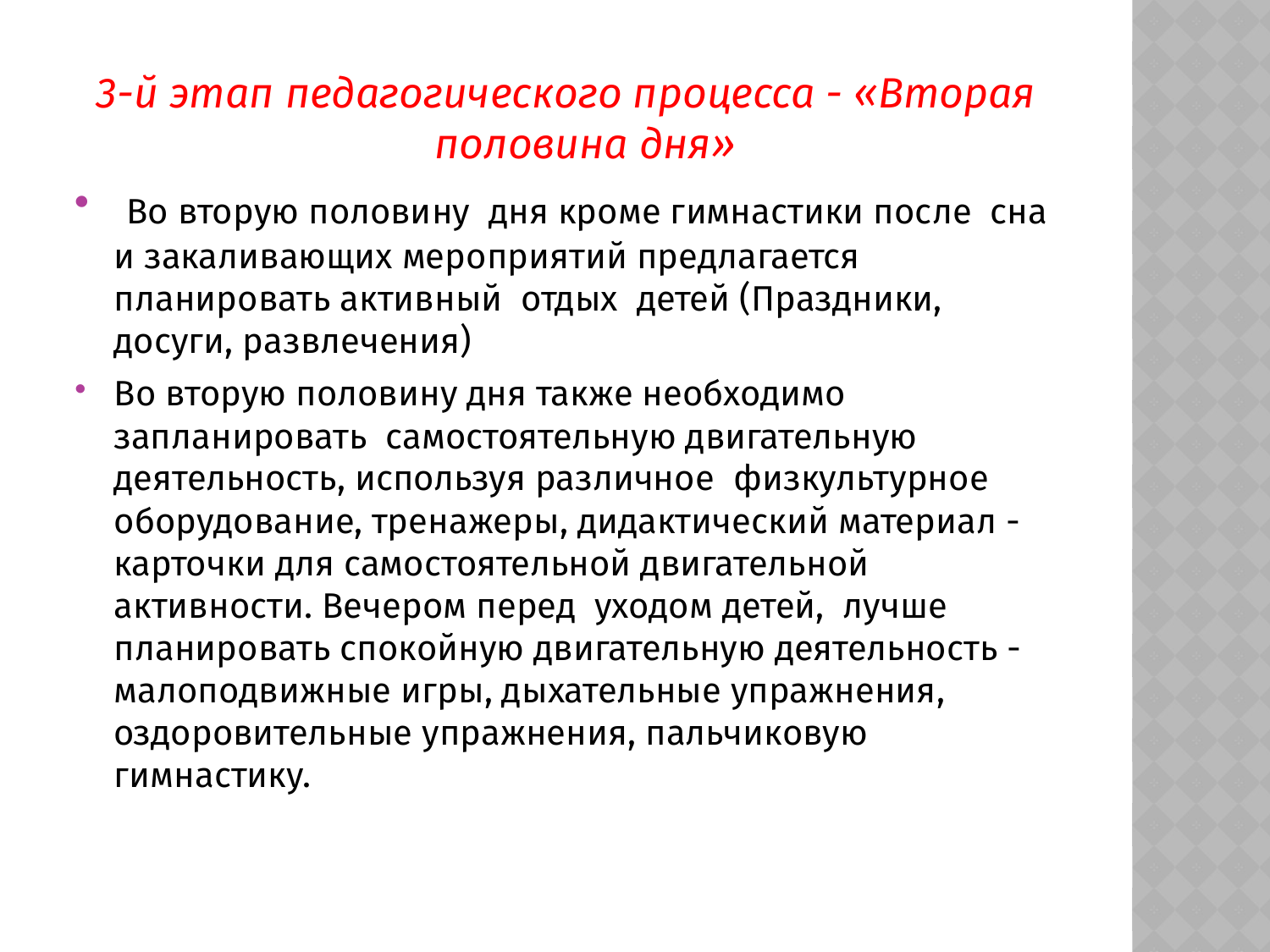

#
3-й этап педагогического процесса - «Вторая половина дня»
 Во вторую половину  дня кроме гимнастики после  сна и закаливающих мероприятий предлагается  планировать активный  отдых  детей (Праздники, досуги, развлечения)
Во вторую половину дня также необходимо запланировать  самостоятельную двигательную деятельность, используя различное  физкультурное оборудование, тренажеры, дидактический материал -  карточки для самостоятельной двигательной активности. Вечером перед  уходом детей,  лучше планировать спокойную двигательную деятельность -  малоподвижные игры, дыхательные упражнения, оздоровительные упражнения, пальчиковую  гимнастику.